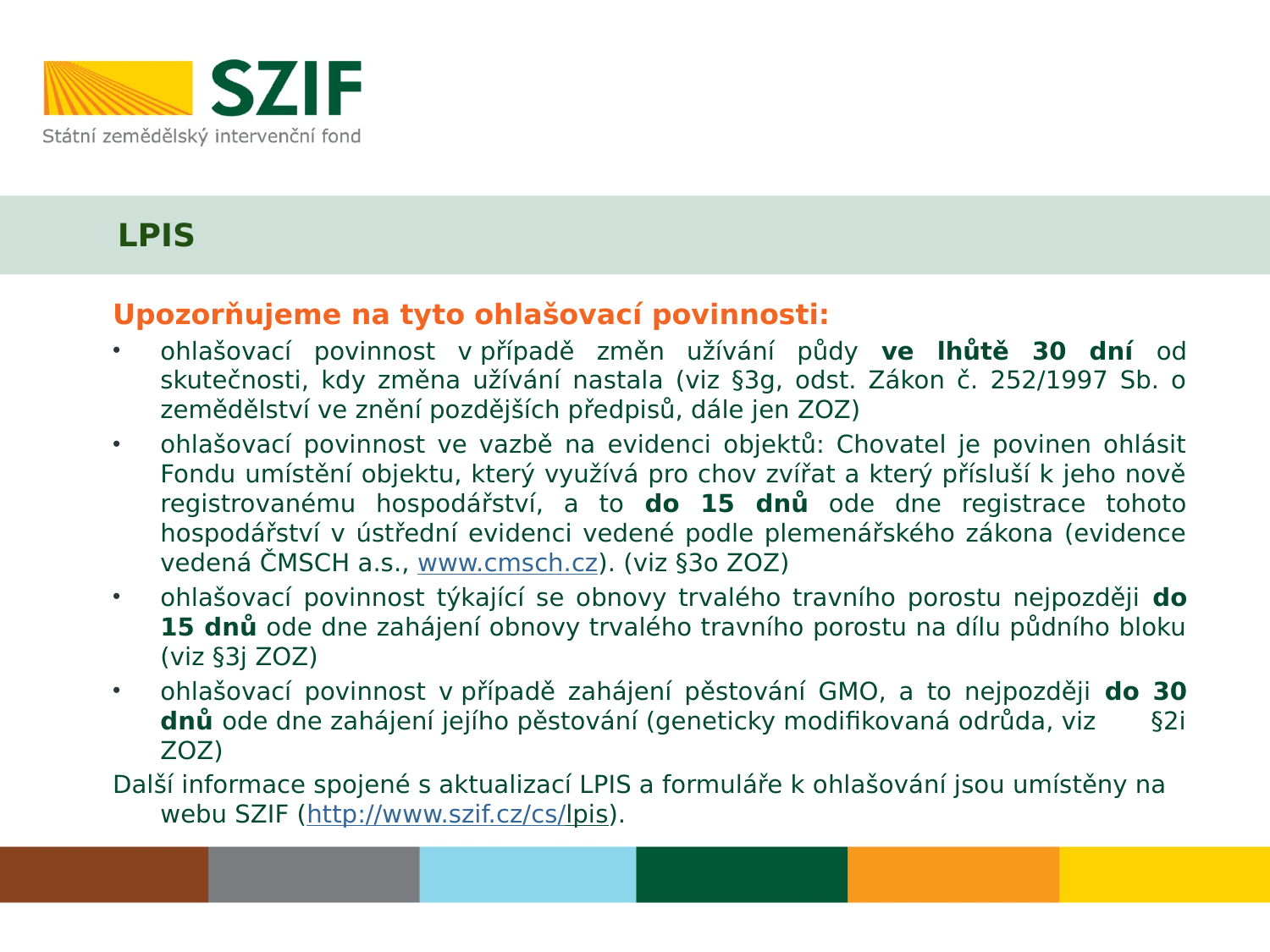

# LPIS
Upozorňujeme na tyto ohlašovací povinnosti:
ohlašovací povinnost v případě změn užívání půdy ve lhůtě 30 dní od skutečnosti, kdy změna užívání nastala (viz §3g, odst. Zákon č. 252/1997 Sb. o zemědělství ve znění pozdějších předpisů, dále jen ZOZ)
ohlašovací povinnost ve vazbě na evidenci objektů: Chovatel je povinen ohlásit Fondu umístění objektu, který využívá pro chov zvířat a který přísluší k jeho nově registrovanému hospodářství, a to do 15 dnů ode dne registrace tohoto hospodářství v ústřední evidenci vedené podle plemenářského zákona (evidence vedená ČMSCH a.s., www.cmsch.cz). (viz §3o ZOZ)
ohlašovací povinnost týkající se obnovy trvalého travního porostu nejpozději do 15 dnů ode dne zahájení obnovy trvalého travního porostu na dílu půdního bloku (viz §3j ZOZ)
ohlašovací povinnost v případě zahájení pěstování GMO, a to nejpozději do 30 dnů ode dne zahájení jejího pěstování (geneticky modifikovaná odrůda, viz       §2i ZOZ)
Další informace spojené s aktualizací LPIS a formuláře k ohlašování jsou umístěny na webu SZIF (http://www.szif.cz/cs/lpis).